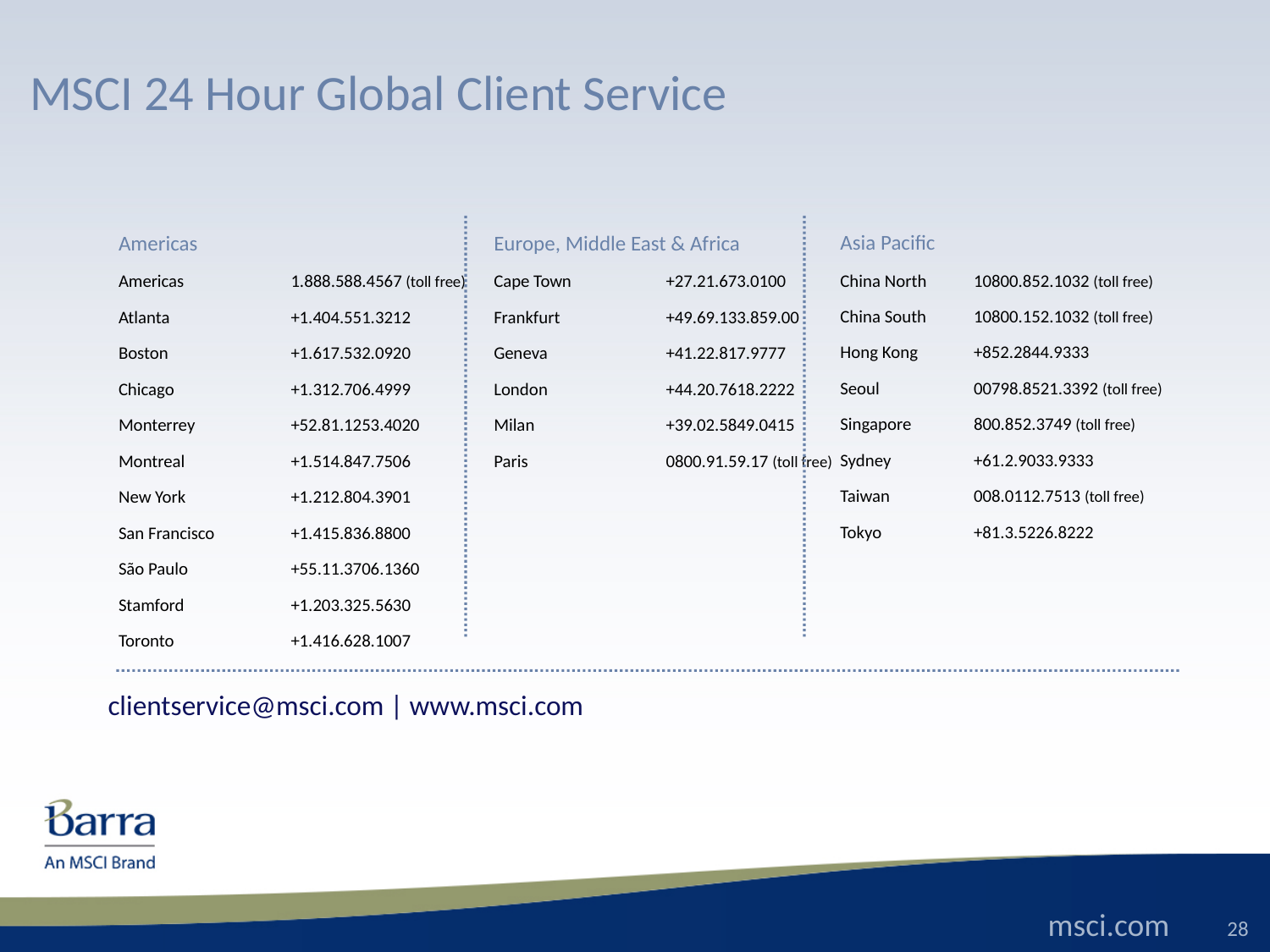

MSCI 24 Hour Global Client Service

Asia Pacific
China North	10800.852.1032 (toll free)
China South	10800.152.1032 (toll free)
Hong Kong	+852.2844.9333
Seoul	00798.8521.3392 (toll free)
Singapore	800.852.3749 (toll free)
Sydney	+61.2.9033.9333
Taiwan	008.0112.7513 (toll free)
Tokyo	+81.3.5226.8222

Americas
Americas	1.888.588.4567 (toll free)
Atlanta	+1.404.551.3212
Boston	+1.617.532.0920
Chicago	+1.312.706.4999
Monterrey	+52.81.1253.4020
Montreal	+1.514.847.7506
New York	+1.212.804.3901
San Francisco	+1.415.836.8800
São Paulo 	+55.11.3706.1360
Stamford	+1.203.325.5630
Toronto	+1.416.628.1007
Europe, Middle East & Africa
Cape Town	+27.21.673.0100
Frankfurt	+49.69.133.859.00
Geneva	+41.22.817.9777
London	+44.20.7618.2222
Milan		+39.02.5849.0415
Paris		0800.91.59.17 (toll free)

clientservice@msci.com | www.msci.com